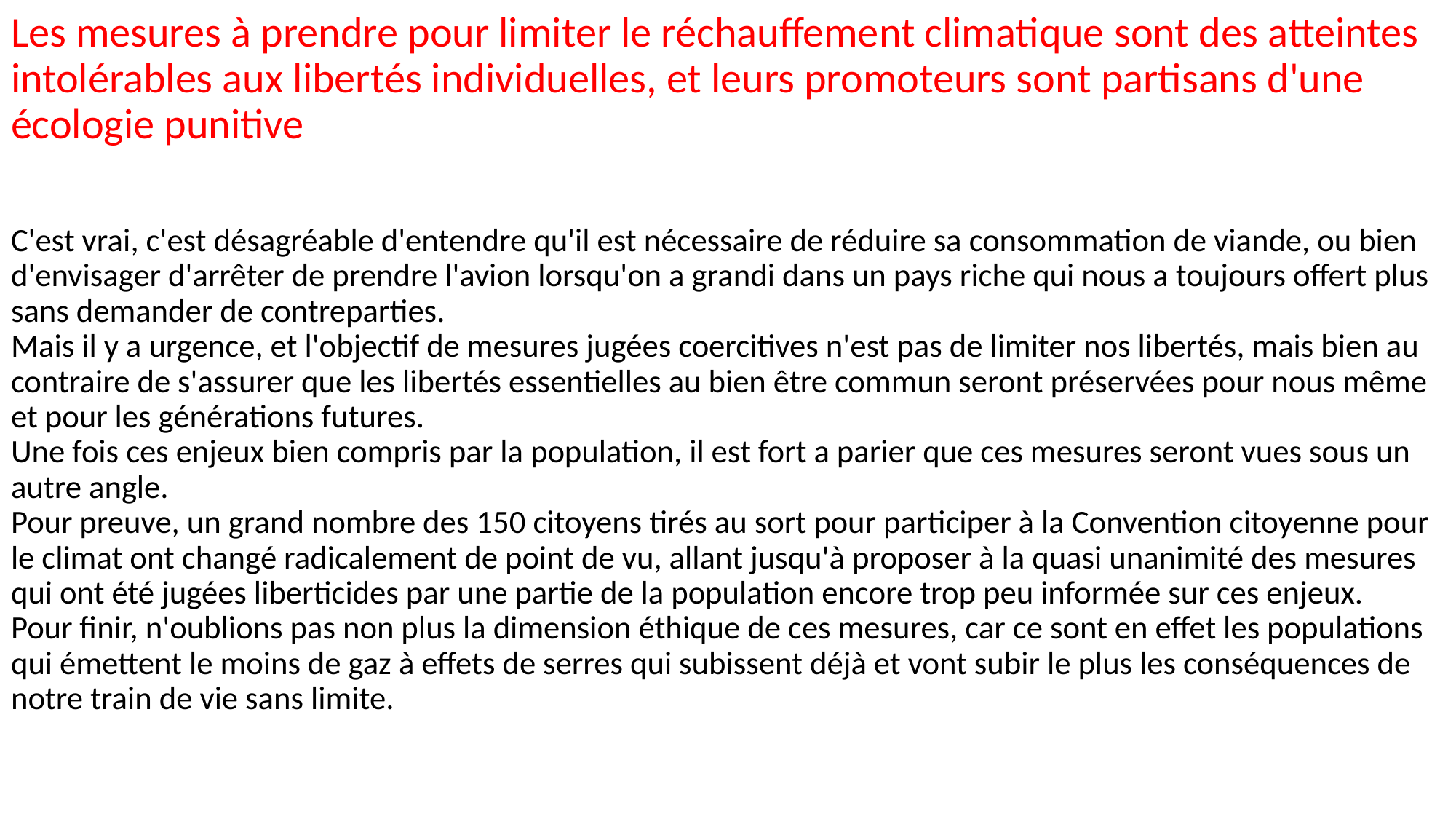

# Les mesures à prendre pour limiter le réchauffement climatique sont des atteintes intolérables aux libertés individuelles, et leurs promoteurs sont partisans d'une écologie punitive
C'est vrai, c'est désagréable d'entendre qu'il est nécessaire de réduire sa consommation de viande, ou bien d'envisager d'arrêter de prendre l'avion lorsqu'on a grandi dans un pays riche qui nous a toujours offert plus sans demander de contreparties.
Mais il y a urgence, et l'objectif de mesures jugées coercitives n'est pas de limiter nos libertés, mais bien au contraire de s'assurer que les libertés essentielles au bien être commun seront préservées pour nous même et pour les générations futures.
Une fois ces enjeux bien compris par la population, il est fort a parier que ces mesures seront vues sous un autre angle.
Pour preuve, un grand nombre des 150 citoyens tirés au sort pour participer à la Convention citoyenne pour le climat ont changé radicalement de point de vu, allant jusqu'à proposer à la quasi unanimité des mesures qui ont été jugées liberticides par une partie de la population encore trop peu informée sur ces enjeux.
Pour finir, n'oublions pas non plus la dimension éthique de ces mesures, car ce sont en effet les populations qui émettent le moins de gaz à effets de serres qui subissent déjà et vont subir le plus les conséquences de notre train de vie sans limite.